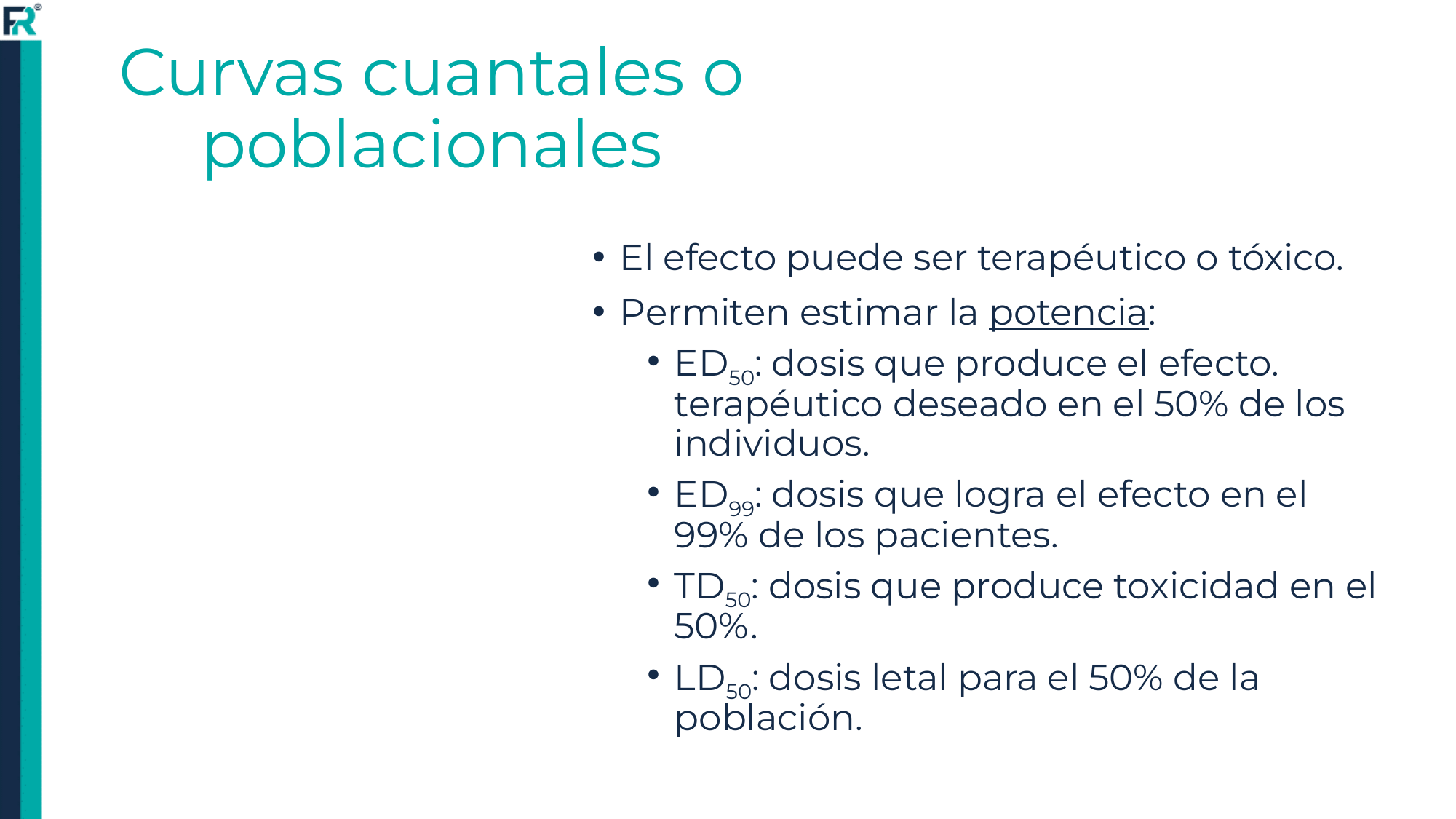

# Curvas cuantales o poblacionales
El efecto puede ser terapéutico o tóxico.
Permiten estimar la potencia:
ED50: dosis que produce el efecto. terapéutico deseado en el 50% de los individuos.
ED99: dosis que logra el efecto en el 99% de los pacientes.
TD50: dosis que produce toxicidad en el 50%.
LD50: dosis letal para el 50% de la población.